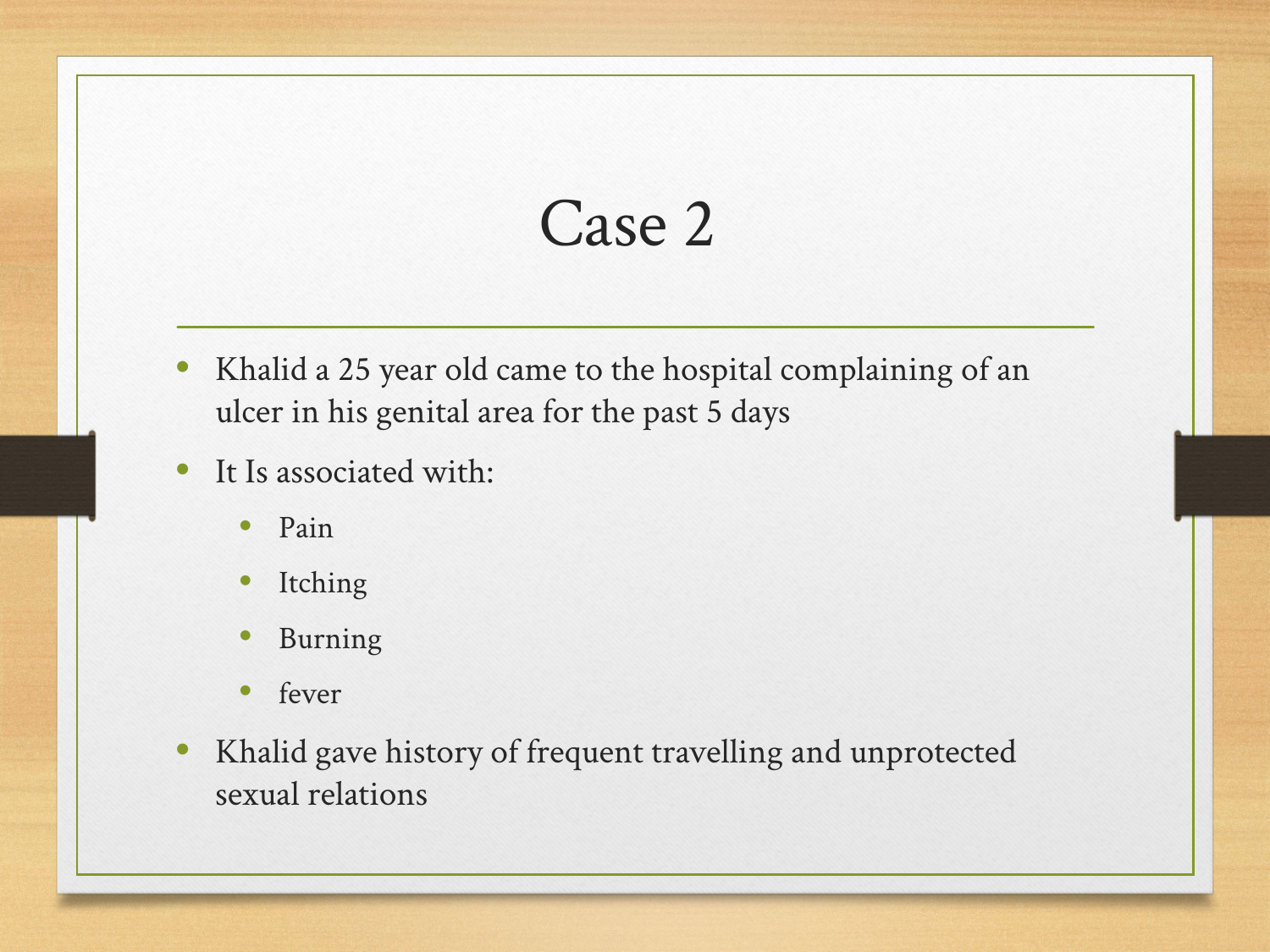

# Case 2
Khalid a 25 year old came to the hospital complaining of an ulcer in his genital area for the past 5 days
It Is associated with:
Pain
Itching
Burning
fever
Khalid gave history of frequent travelling and unprotected sexual relations